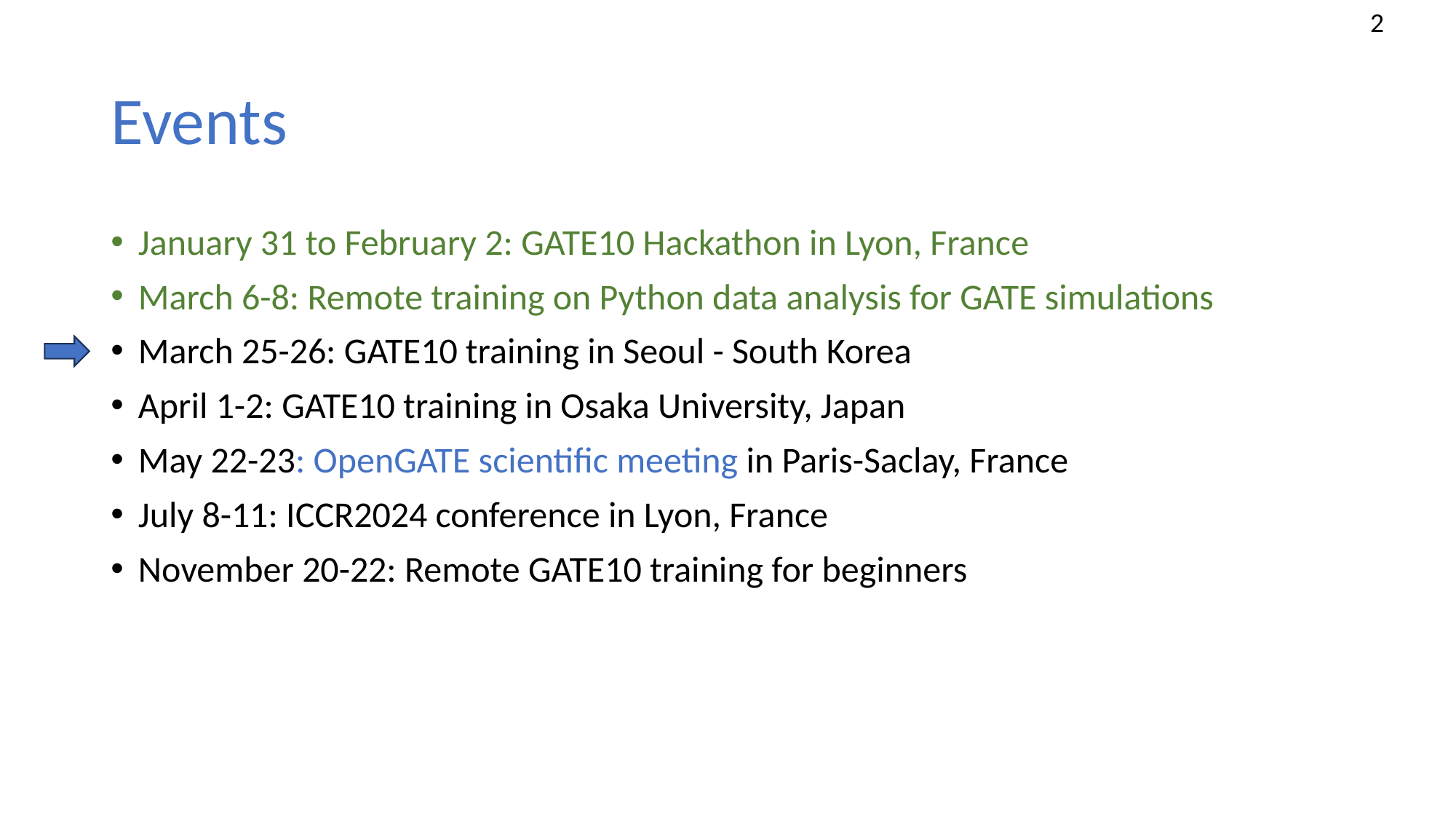

# Events
January 31 to February 2: GATE10 Hackathon in Lyon, France
March 6-8: Remote training on Python data analysis for GATE simulations
March 25-26: GATE10 training in Seoul - South Korea
April 1-2: GATE10 training in Osaka University, Japan
May 22-23: OpenGATE scientific meeting in Paris-Saclay, France
July 8-11: ICCR2024 conference in Lyon, France
November 20-22: Remote GATE10 training for beginners